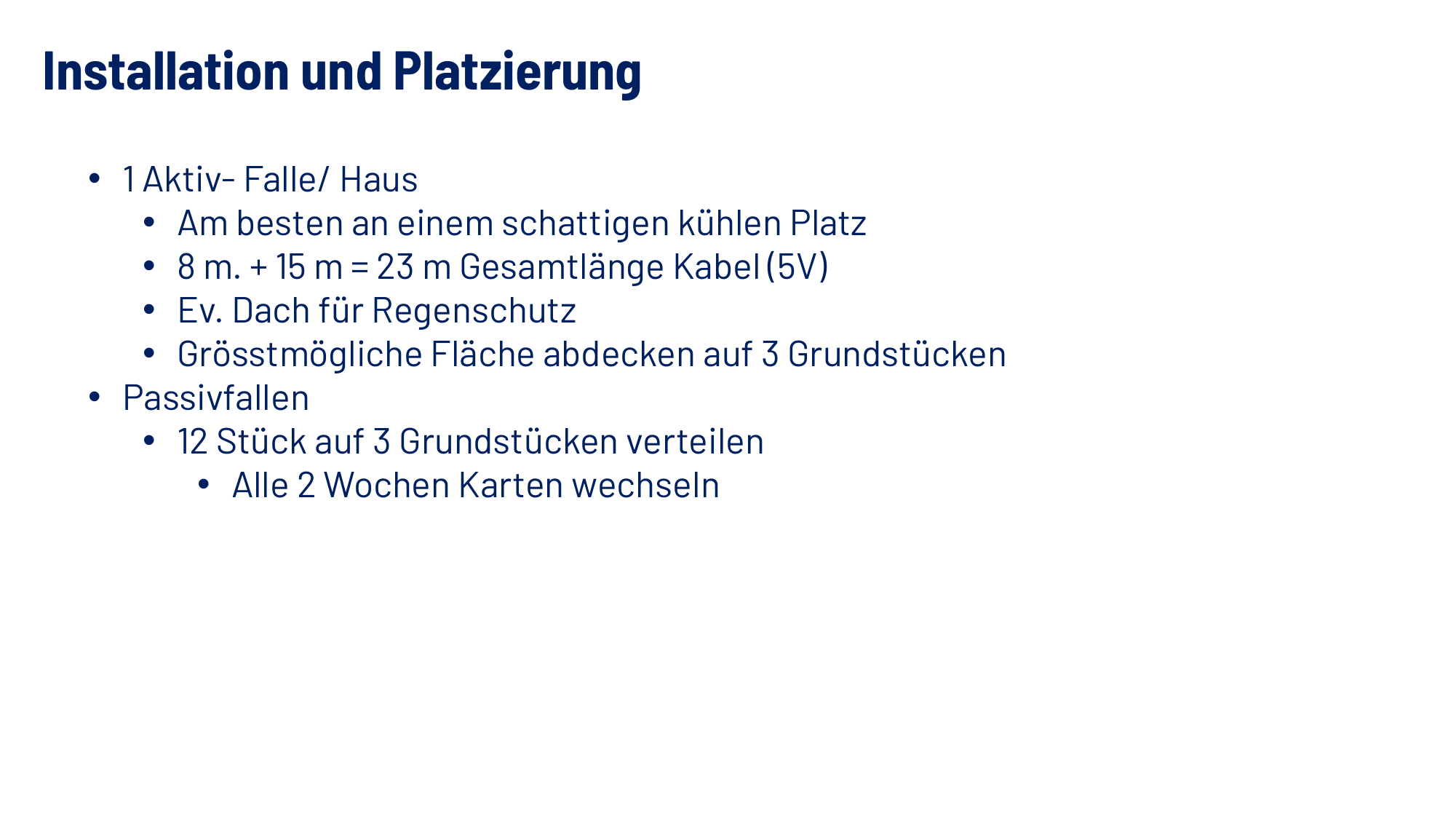

Installation und Platzierung
1 Aktiv- Falle/ Haus
Am besten an einem schattigen kühlen Platz
8 m. + 15 m = 23 m Gesamtlänge Kabel (5V)
Ev. Dach für Regenschutz
Grösstmögliche Fläche abdecken auf 3 Grundstücken
Passivfallen
12 Stück auf 3 Grundstücken verteilen
Alle 2 Wochen Karten wechseln